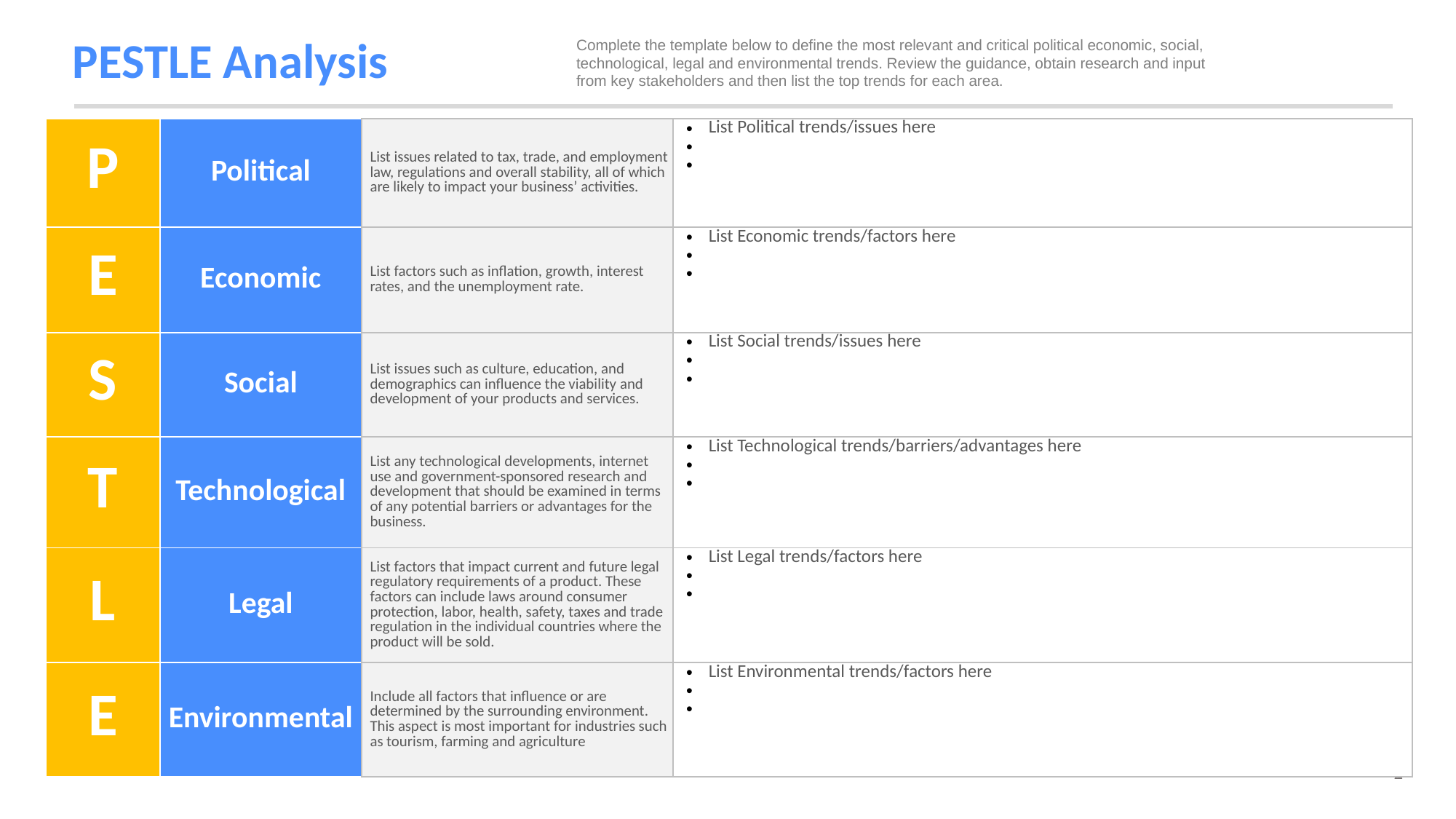

# PESTLE Analysis
Complete the template below to define the most relevant and critical political economic, social, technological, legal and environmental trends. Review the guidance, obtain research and input from key stakeholders and then list the top trends for each area.
| P | Political | List issues related to tax, trade, and employment law, regulations and overall stability, all of which are likely to impact your business’ activities. | List Political trends/issues here |
| --- | --- | --- | --- |
| E | Economic | List factors such as inflation, growth, interest rates, and the unemployment rate. | List Economic trends/factors here |
| S | Social | List issues such as culture, education, and demographics can influence the viability and development of your products and services. | List Social trends/issues here |
| T | Technological | List any technological developments, internet use and government-sponsored research and development that should be examined in terms of any potential barriers or advantages for the business. | List Technological trends/barriers/advantages here |
| L | Legal | List factors that impact current and future legal regulatory requirements of a product. These factors can include laws around consumer protection, labor, health, safety, taxes and trade regulation in the individual countries where the product will be sold. | List Legal trends/factors here |
| E | Environmental | Include all factors that influence or are determined by the surrounding environment. This aspect is most important for industries such as tourism, farming and agriculture | List Environmental trends/factors here |